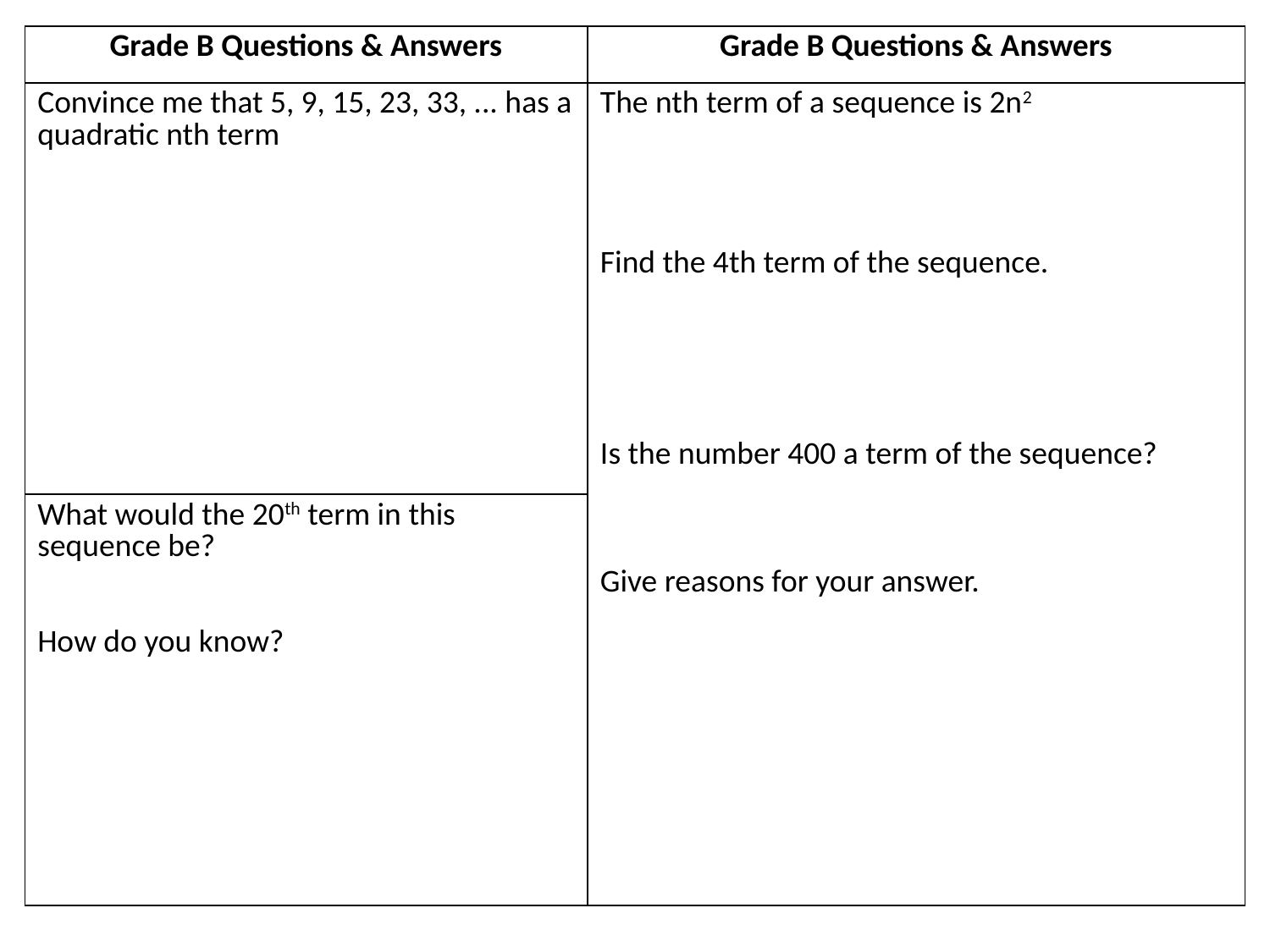

| Grade B Questions & Answers | Grade B Questions & Answers |
| --- | --- |
| Convince me that 5, 9, 15, 23, 33, ... has a quadratic nth term | The nth term of a sequence is 2n2 Find the 4th term of the sequence. Is the number 400 a term of the sequence? Give reasons for your answer. |
| What would the 20th term in this sequence be? How do you know? |  |